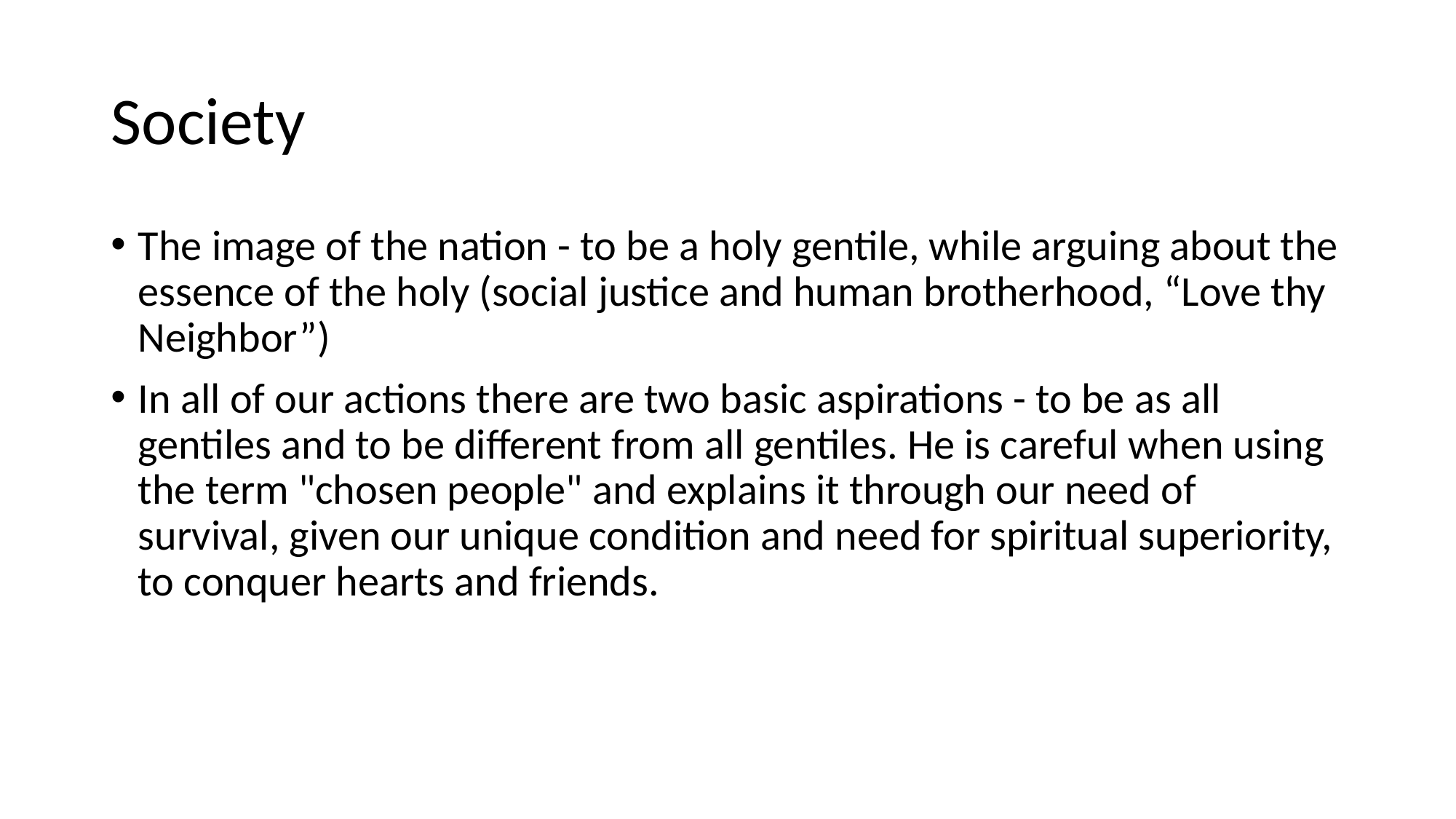

# Society
The image of the nation - to be a holy gentile, while arguing about the essence of the holy (social justice and human brotherhood, “Love thy Neighbor”)
In all of our actions there are two basic aspirations - to be as all gentiles and to be different from all gentiles. He is careful when using the term "chosen people" and explains it through our need of survival, given our unique condition and need for spiritual superiority, to conquer hearts and friends.